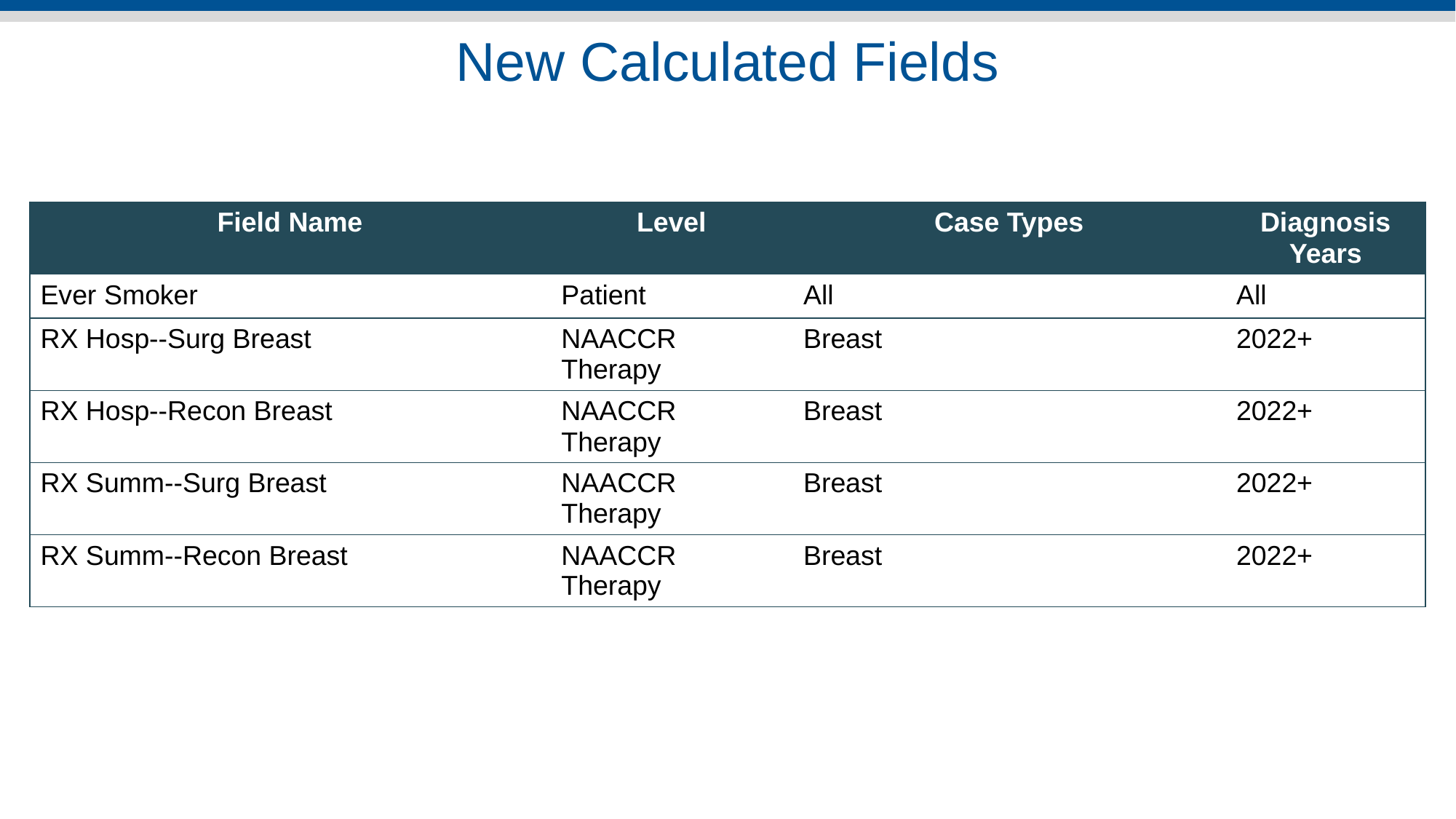

# New Calculated Fields
| Field Name | Level | Case Types | Diagnosis Years |
| --- | --- | --- | --- |
| Ever Smoker | Patient | All | All |
| RX Hosp--Surg Breast | NAACCR Therapy | Breast | 2022+ |
| RX Hosp--Recon Breast | NAACCR Therapy | Breast | 2022+ |
| RX Summ--Surg Breast | NAACCR Therapy | Breast | 2022+ |
| RX Summ--Recon Breast | NAACCR Therapy | Breast | 2022+ |